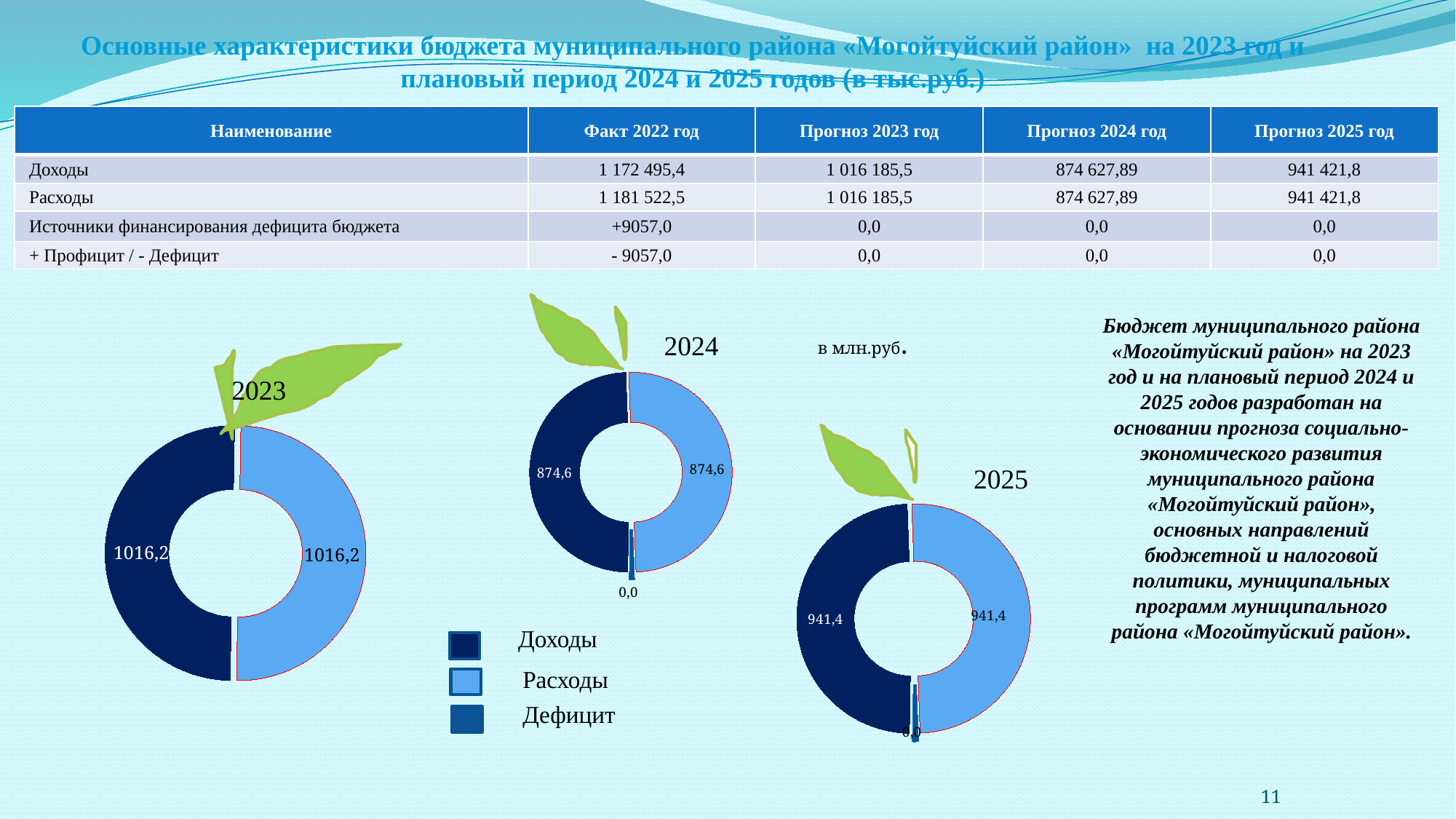

# Основные характеристики бюджета муниципального района «Могойтуйский район»  на 2023 год и плановый период 2024 и 2025 годов (в тыс.руб.)
| Наименование | Факт 2022 год | Прогноз 2023 год | Прогноз 2024 год | Прогноз 2025 год |
| --- | --- | --- | --- | --- |
| Доходы | 1 172 495,4 | 1 016 185,5 | 874 627,89 | 941 421,8 |
| Расходы | 1 181 522,5 | 1 016 185,5 | 874 627,89 | 941 421,8 |
| Источники финансирования дефицита бюджета | +9057,0 | 0,0 | 0,0 | 0,0 |
| + Профицит / - Дефицит | - 9057,0 | 0,0 | 0,0 | 0,0 |

Бюджет муниципального района «Могойтуйский район» на 2023 год и на плановый период 2024 и 2025 годов разработан на основании прогноза социально-экономического развития муниципального района «Могойтуйский район», основных направлений бюджетной и налоговой политики, муниципальных программ муниципального района «Могойтуйский район».
в млн.руб.
2024

### Chart

| Category | 2020 |
|---|---|
| Доходы | 930.801999999998 |
| Расходы | 947.0 |
| Дефицит | 16.198 |
2023

### Chart

| Category | 2023 |
|---|---|
| Доходы | 1016.2 |
| Расходы | 1016.2 |
| Дефицит | 0.0 |

2025

### Chart

| Category | 2021 |
|---|---|
| Доходы | 927.139 |
| Расходы | 943.4589999999995 |
| Дефицит | 16.32 |
Доходы

Расходы

Дефицит

11